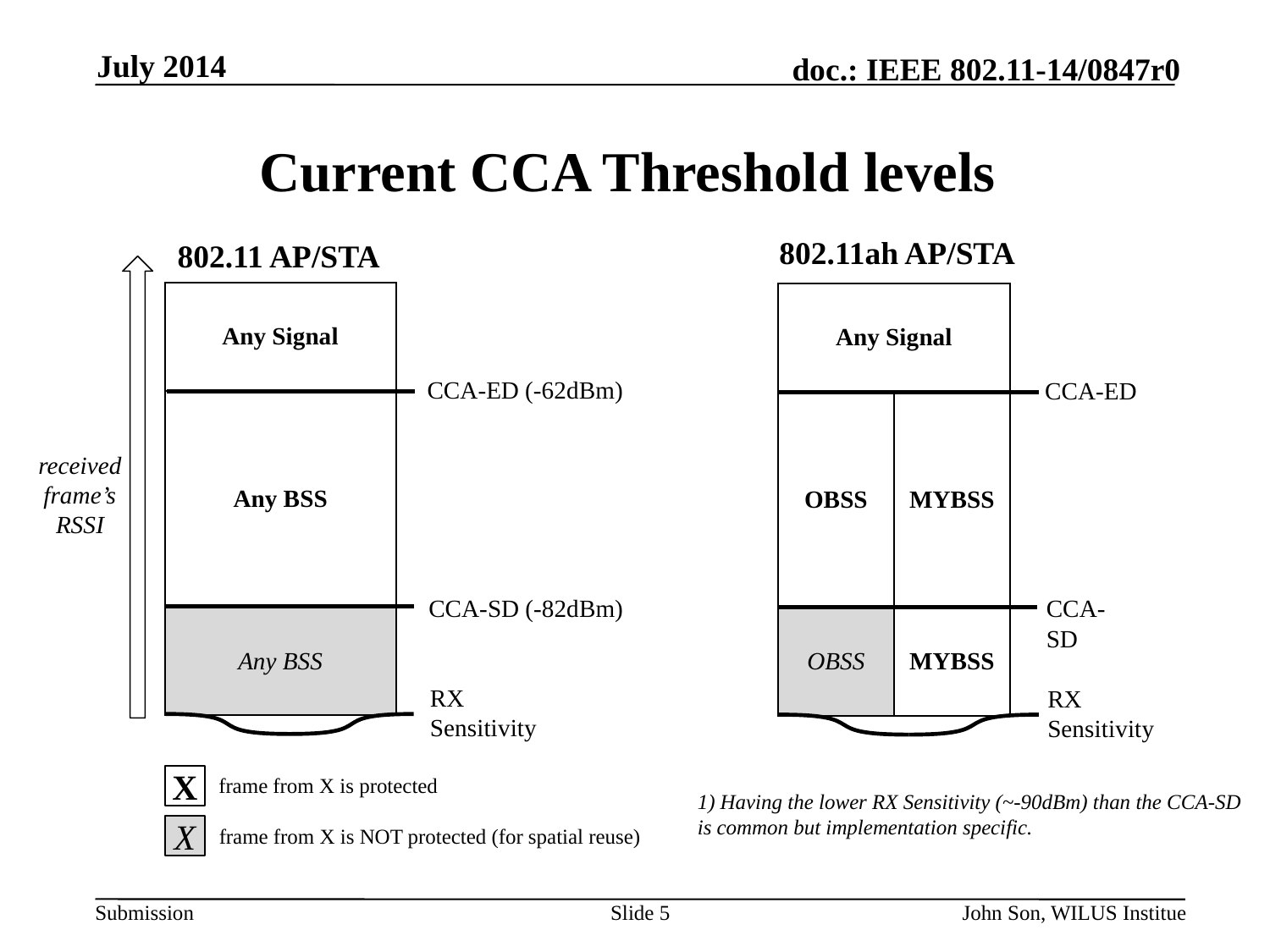

July 2014
# Current CCA Threshold levels
802.11ah AP/STA
802.11 AP/STA

| Any Signal |
| --- |
| Any BSS |
| Any BSS |
| Any Signal |  |
| --- | --- |
| OBSS | MYBSS |
| OBSS | MYBSS |
CCA-ED (-62dBm)
CCA-ED
received frame’s
RSSI
CCA-SD (-82dBm)
CCA-SD
RX
Sensitivity
RX
Sensitivity
X
frame from X is protected
1) Having the lower RX Sensitivity (~-90dBm) than the CCA-SD is common but implementation specific.
X
frame from X is NOT protected (for spatial reuse)
Slide 5
John Son, WILUS Institue